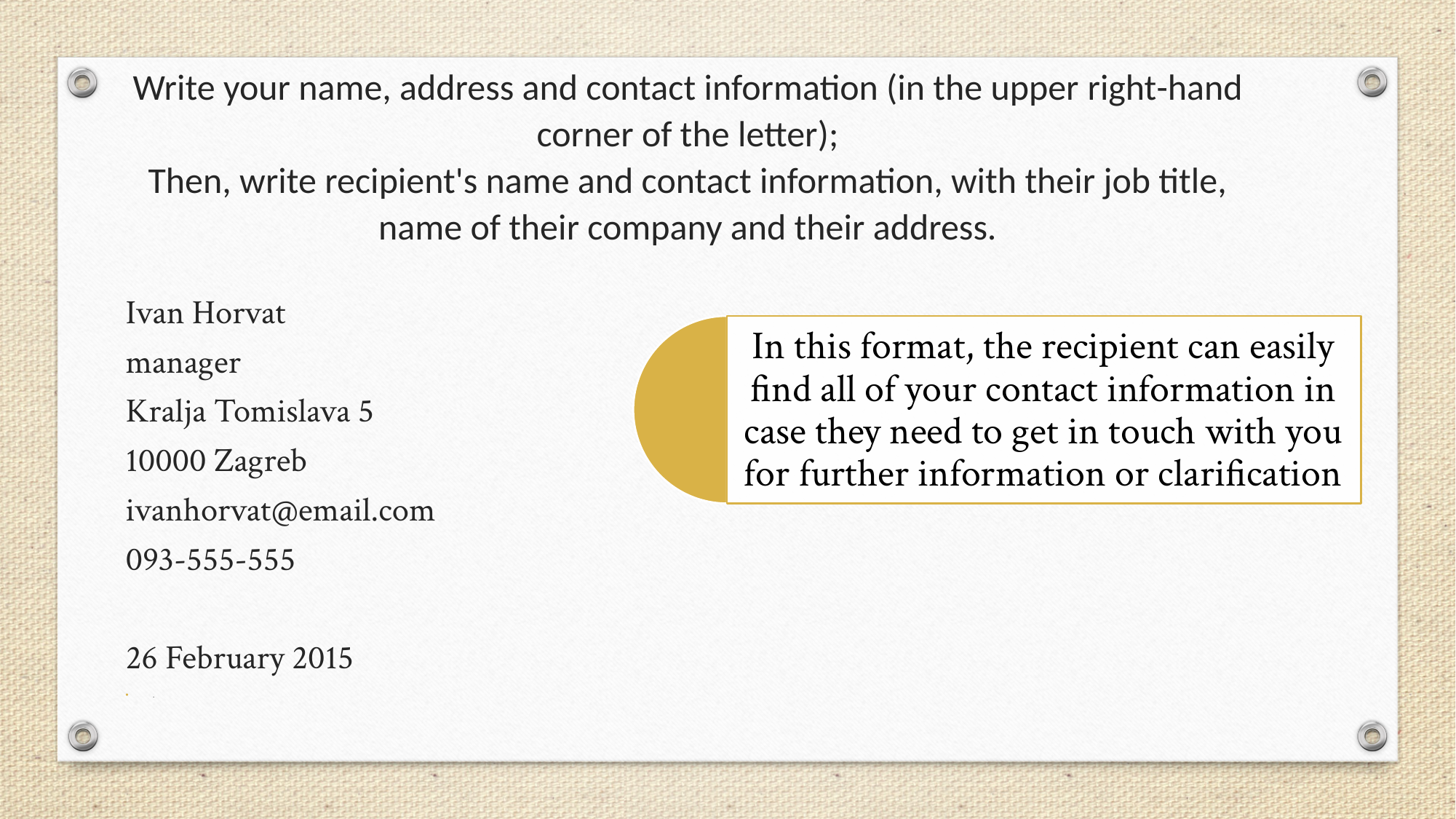

Write your name, address and contact information (in the upper right-hand corner of the letter);
Then, write recipient's name and contact information, with their job title, name of their company and their address.

Ivan Horvat
manager
Kralja Tomislava 5
10000 Zagreb
ivanhorvat@email.com
093-555-555

26 February 2015

.

In this format, the recipient can easily find all of your contact information in case they need to get in touch with you for further information or clarification